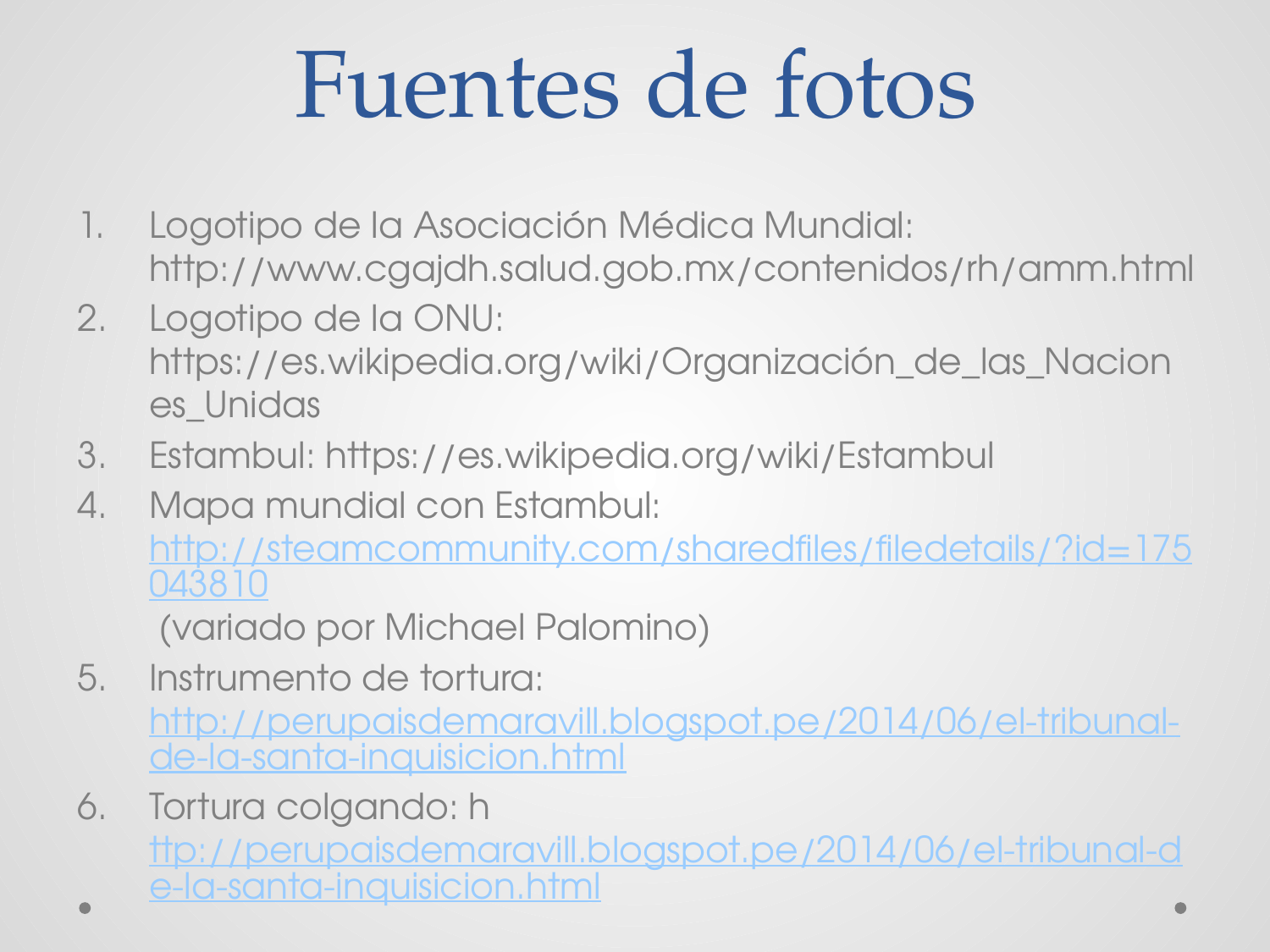

# Fuentes de fotos
Logotipo de la Asociación Médica Mundial: http://www.cgajdh.salud.gob.mx/contenidos/rh/amm.html
Logotipo de la ONU: https://es.wikipedia.org/wiki/Organización_de_las_Naciones_Unidas
Estambul: https://es.wikipedia.org/wiki/Estambul
Mapa mundial con Estambul: http://steamcommunity.com/sharedfiles/filedetails/?id=175043810 (variado por Michael Palomino)
Instrumento de tortura: http://perupaisdemaravill.blogspot.pe/2014/06/el-tribunal-de-la-santa-inquisicion.html
Tortura colgando: http://perupaisdemaravill.blogspot.pe/2014/06/el-tribunal-de-la-santa-inquisicion.html